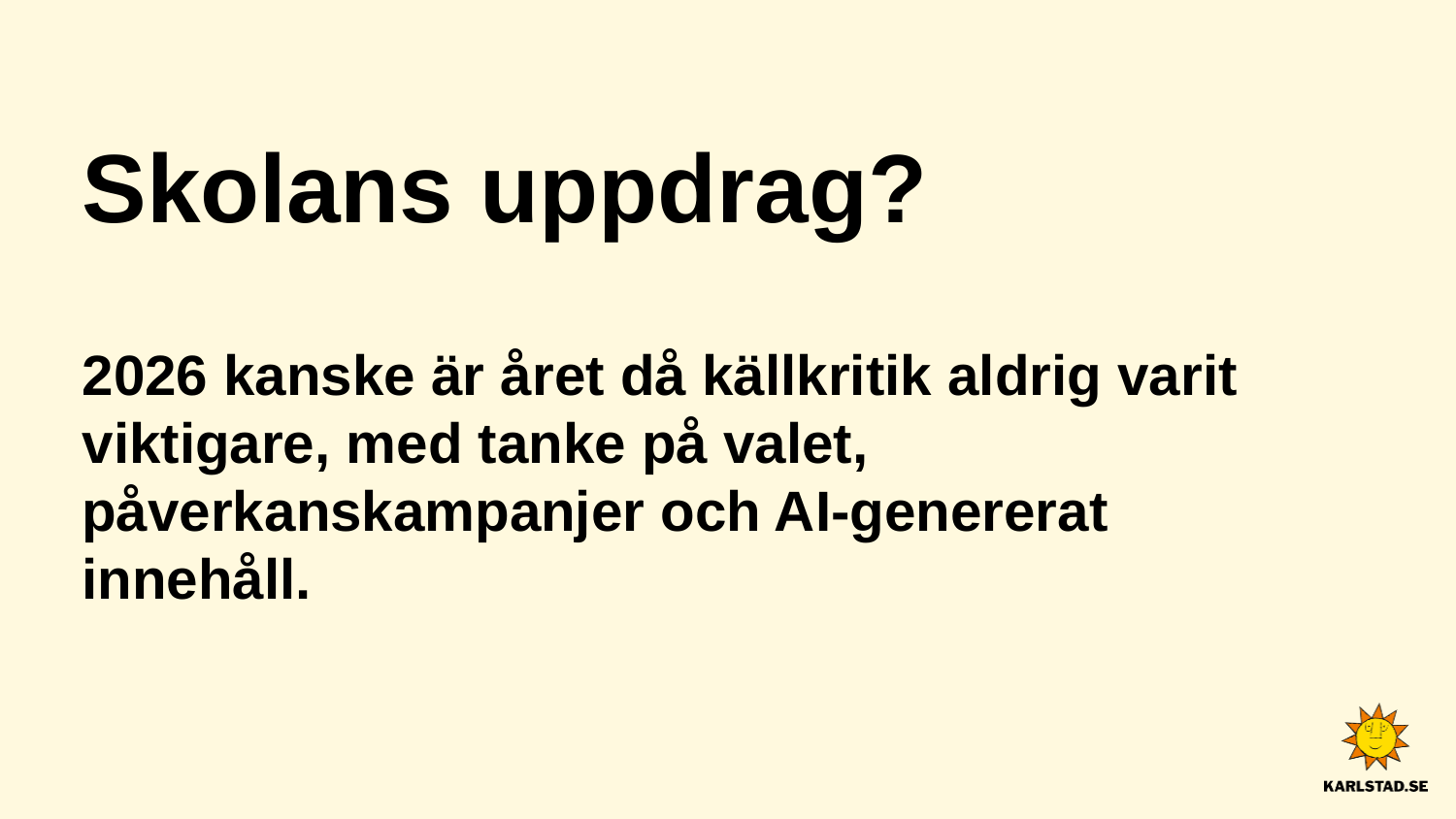

# Skolans uppdrag?

2026 kanske är året då källkritik aldrig varit viktigare, med tanke på valet, påverkanskampanjer och AI‑genererat innehåll.